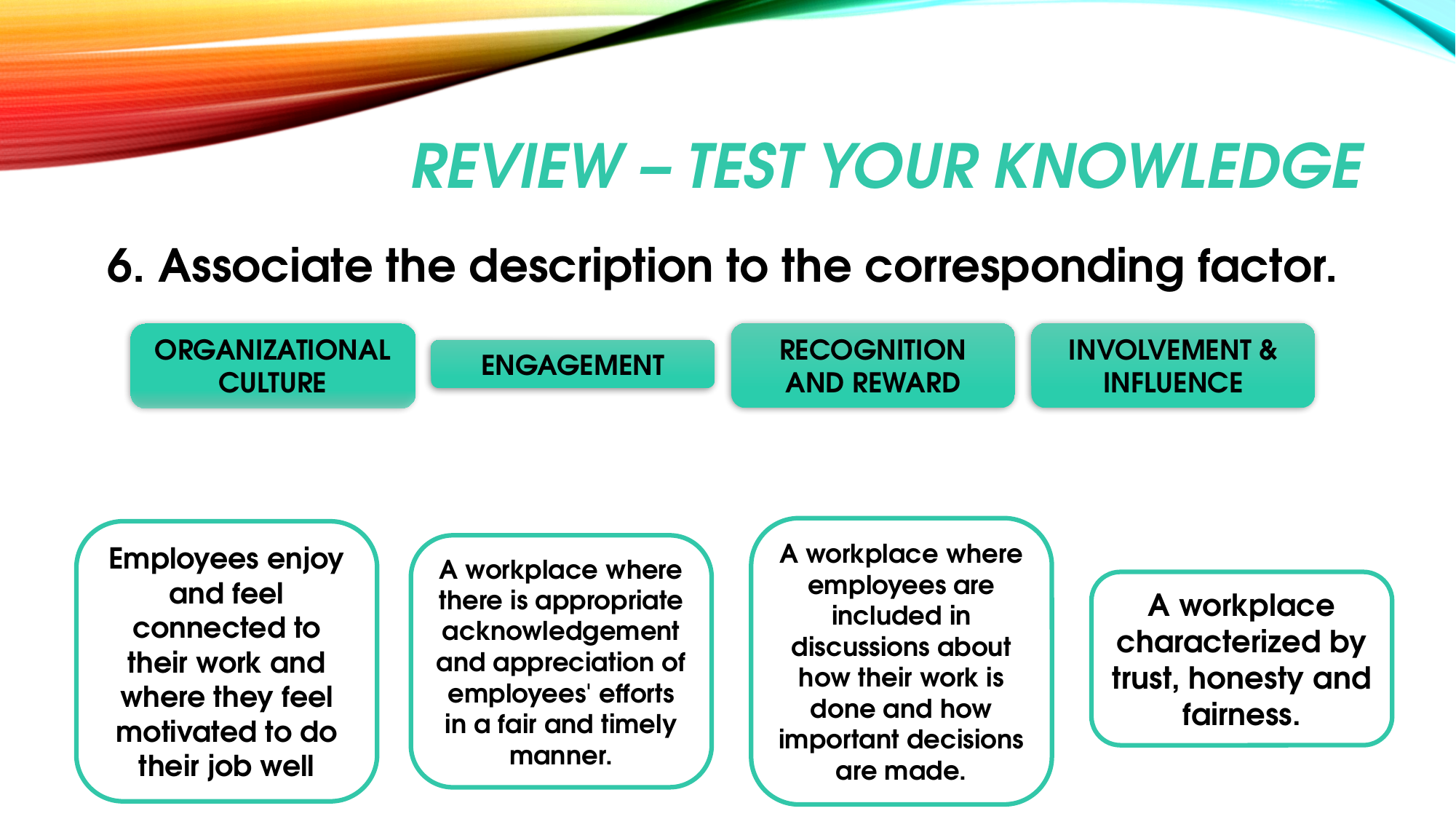

# Review – test your knowledge
6. Associate the description to the corresponding factor.

ENGAGEMENT
ORGANIZATIONAL CULTURE
RECOGNITION AND REWARD
INVOLVEMENT & INFLUENCE
A workplace characterized by trust, honesty and fairness.
Employees enjoy and feel connected to their work and where they feel motivated to do their job well
A workplace where there is appropriate acknowledgement and appreciation of employees' efforts in a fair and timely manner.
A workplace where employees are included in discussions about how their work is done and how important decisions are made.